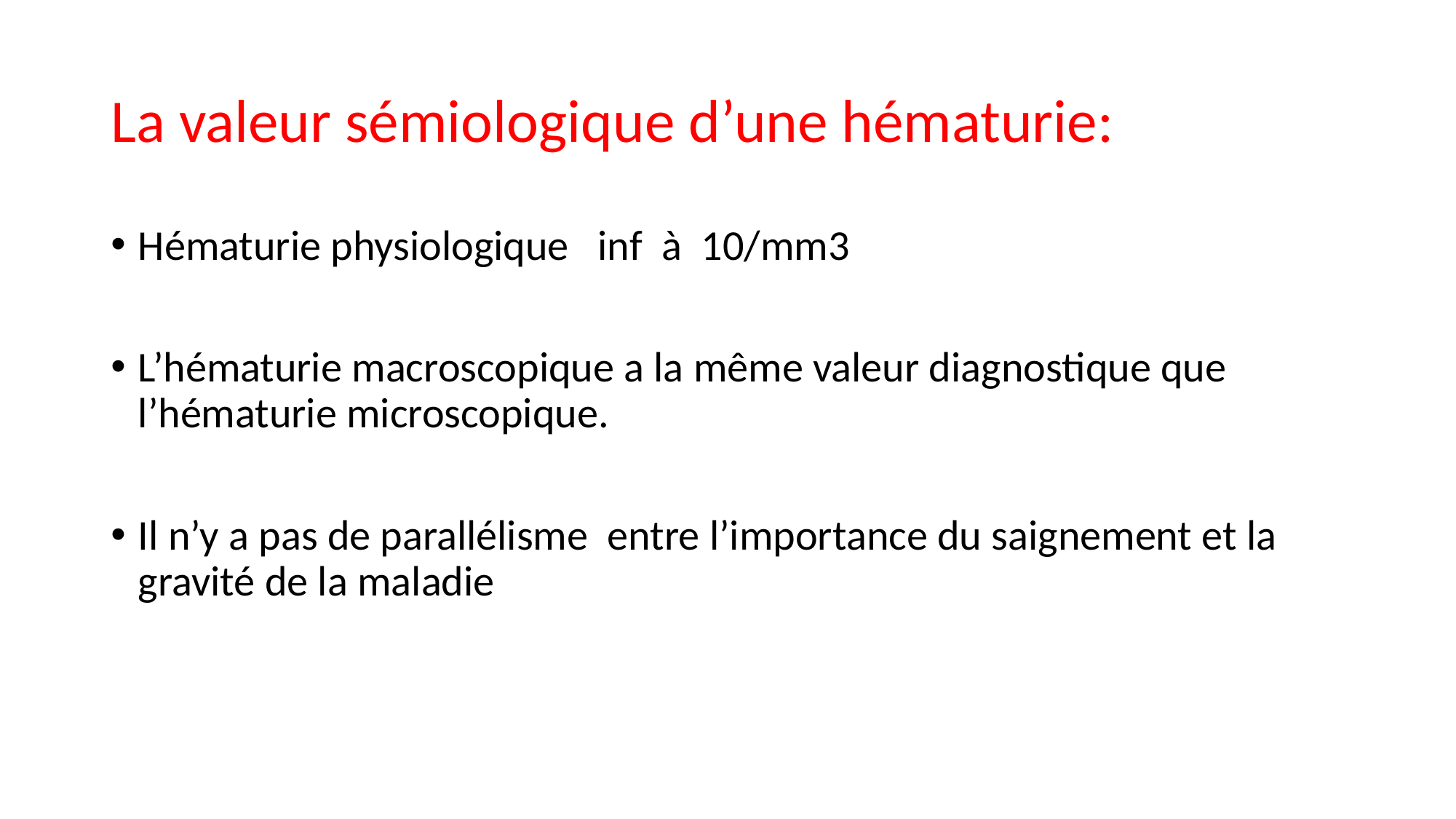

# La valeur sémiologique d’une hématurie:
Hématurie physiologique   inf  à  10/mm3

L’hématurie macroscopique a la même valeur diagnostique que l’hématurie microscopique.

Il n’y a pas de parallélisme  entre l’importance du saignement et la gravité de la maladie